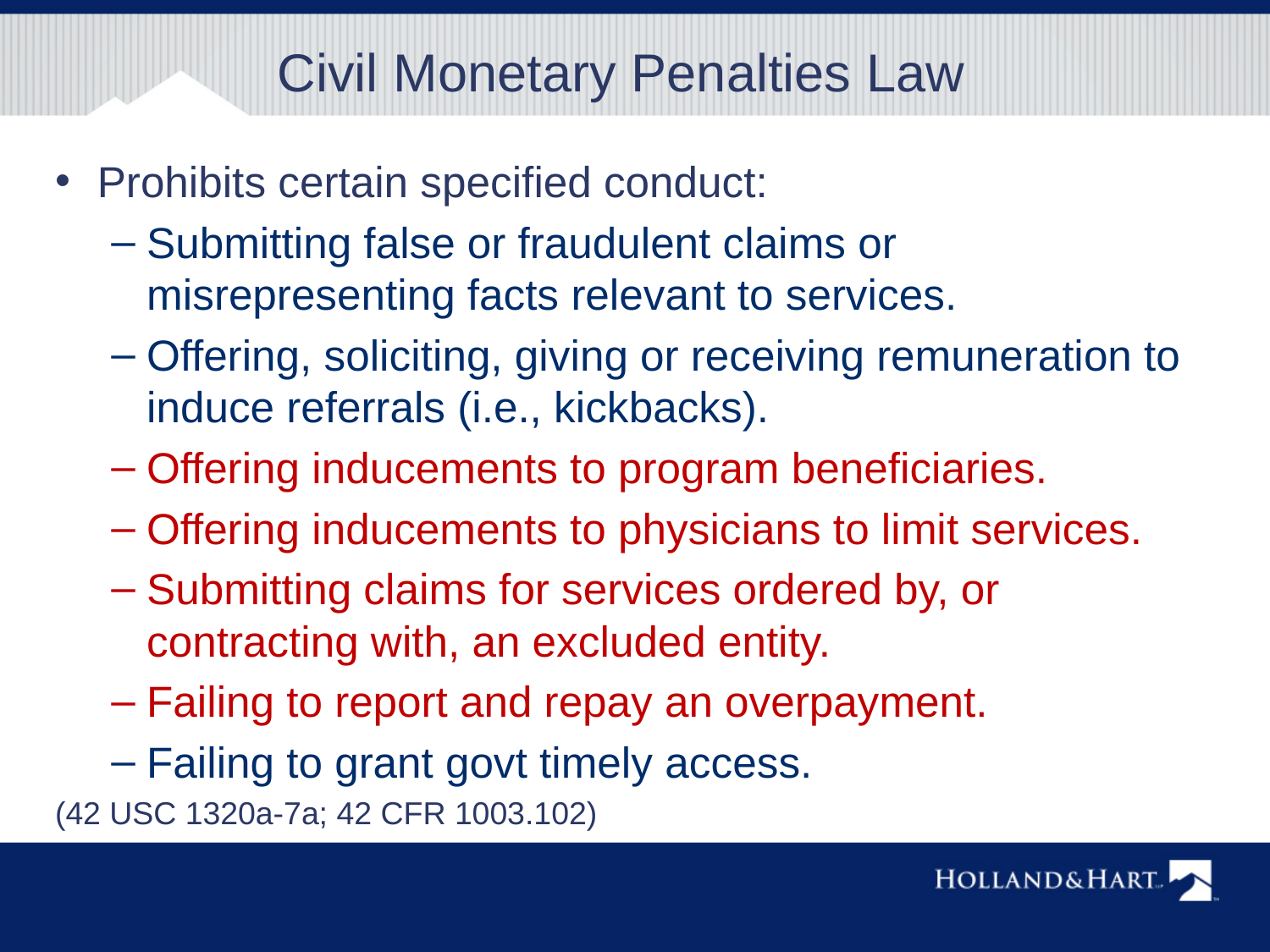

# Civil Monetary Penalties Law
Prohibits certain specified conduct:
Submitting false or fraudulent claims or misrepresenting facts relevant to services.
Offering, soliciting, giving or receiving remuneration to induce referrals (i.e., kickbacks).
Offering inducements to program beneficiaries.
Offering inducements to physicians to limit services.
Submitting claims for services ordered by, or contracting with, an excluded entity.
Failing to report and repay an overpayment.
Failing to grant govt timely access.
(42 USC 1320a-7a; 42 CFR 1003.102)